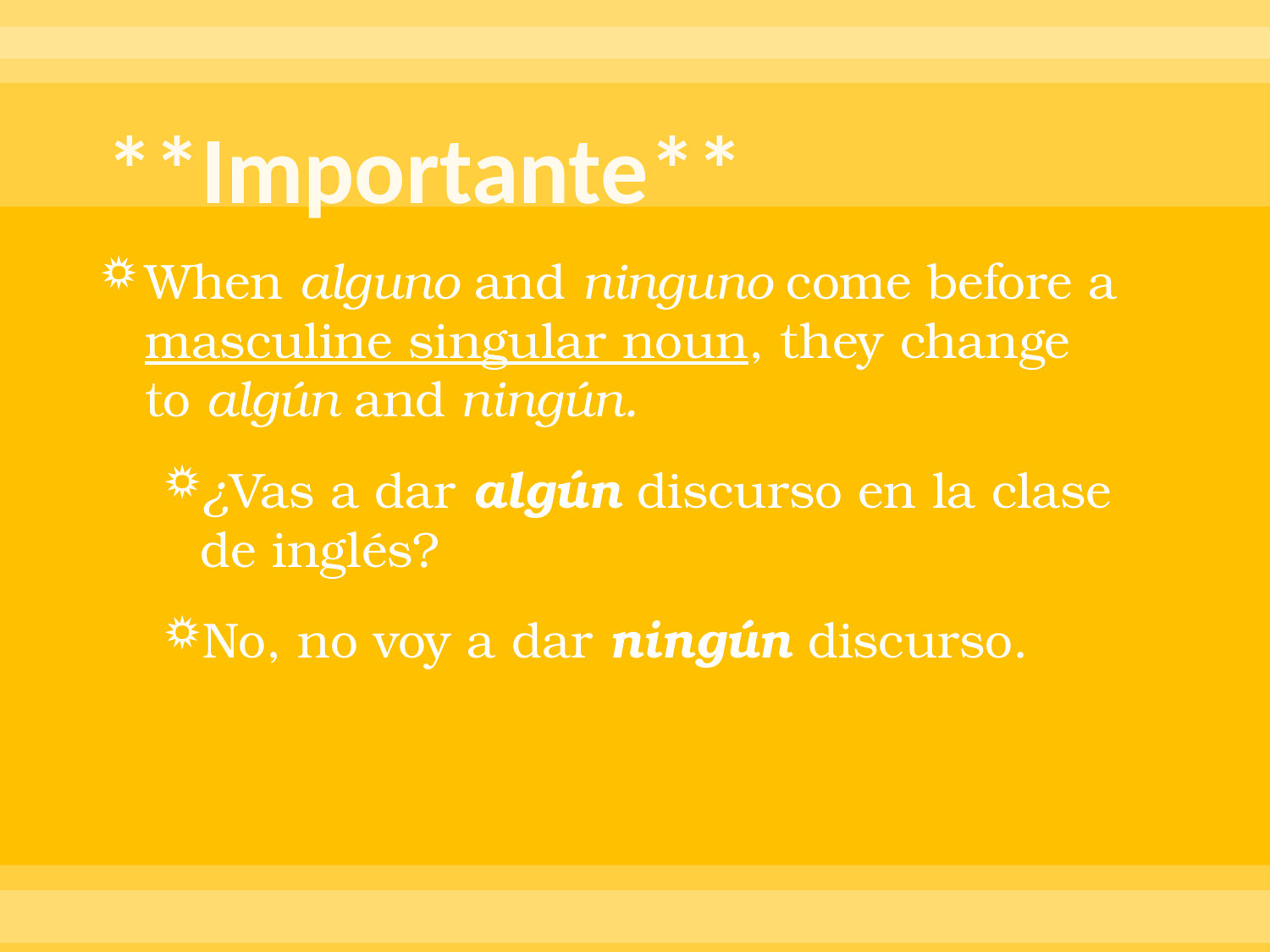

# **Importante**
When alguno and ninguno come before a masculine singular noun, they change to algún and ningún.
¿Vas a dar algún discurso en la clase de inglés?
No, no voy a dar ningún discurso.